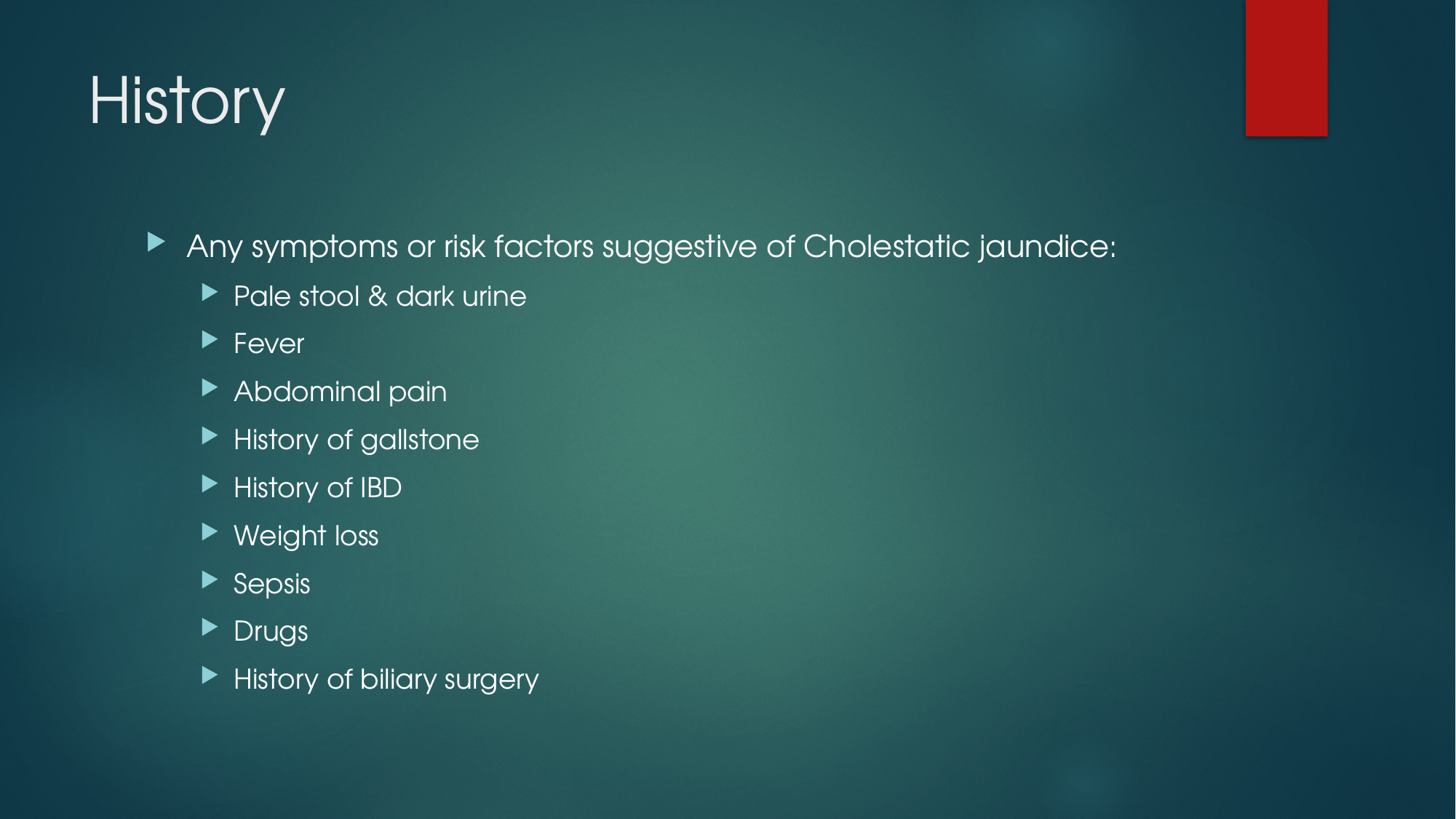

# History
Any symptoms or risk factors suggestive of Cholestatic jaundice:
Pale stool & dark urine
Fever
Abdominal pain
History of gallstone
History of IBD
Weight loss
Sepsis
Drugs
History of biliary surgery